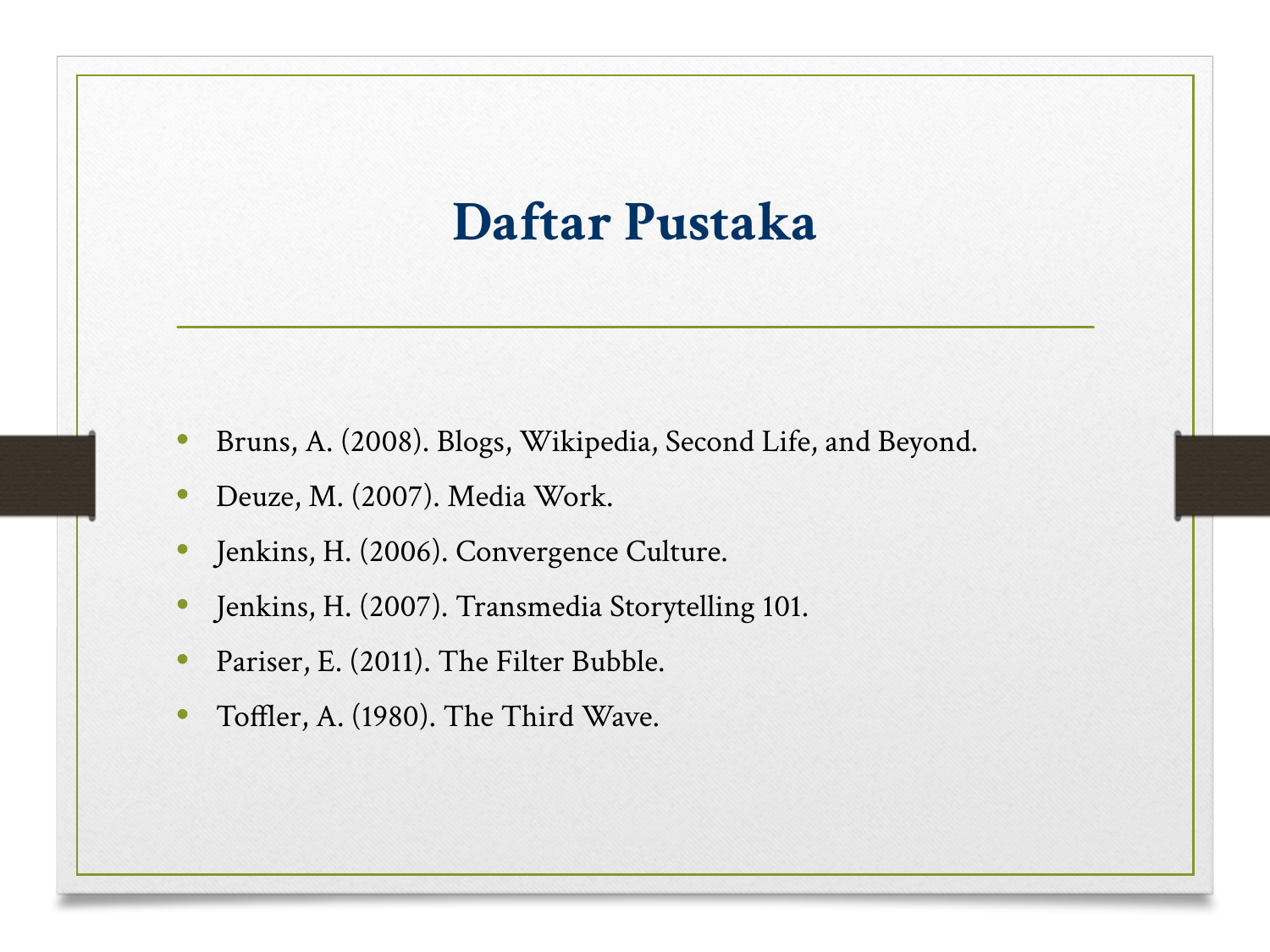

# Daftar Pustaka

Bruns, A. (2008). Blogs, Wikipedia, Second Life, and Beyond.
Deuze, M. (2007). Media Work.
Jenkins, H. (2006). Convergence Culture.
Jenkins, H. (2007). Transmedia Storytelling 101.
Pariser, E. (2011). The Filter Bubble.
Toffler, A. (1980). The Third Wave.